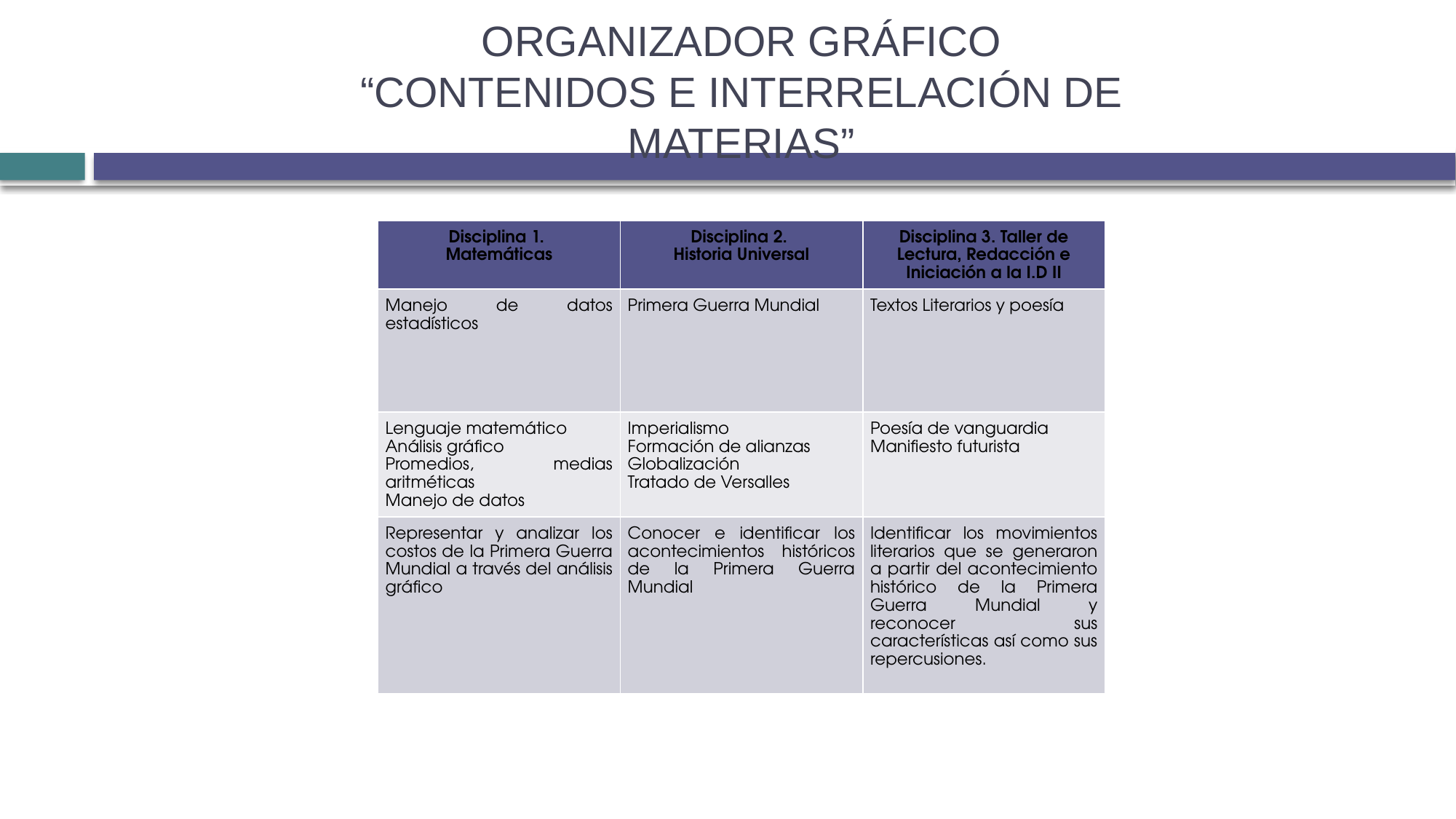

# ORGANIZADOR GRÁFICO “CONTENIDOS E INTERRELACIÓN DE MATERIAS”
| Disciplina 1. Matemáticas | Disciplina 2. Historia Universal | Disciplina 3. Taller de Lectura, Redacción e Iniciación a la I.D II |
| --- | --- | --- |
| Manejo de datos estadísticos | Primera Guerra Mundial | Textos Literarios y poesía |
| Lenguaje matemático Análisis gráfico Promedios, medias aritméticas Manejo de datos | Imperialismo Formación de alianzas Globalización Tratado de Versalles | Poesía de vanguardia Manifiesto futurista |
| Representar y analizar los costos de la Primera Guerra Mundial a través del análisis gráfico | Conocer e identificar los acontecimientos históricos de la Primera Guerra Mundial | Identificar los movimientos literarios que se generaron a partir del acontecimiento histórico de la Primera Guerra Mundial y reconocer sus características así como sus repercusiones. |